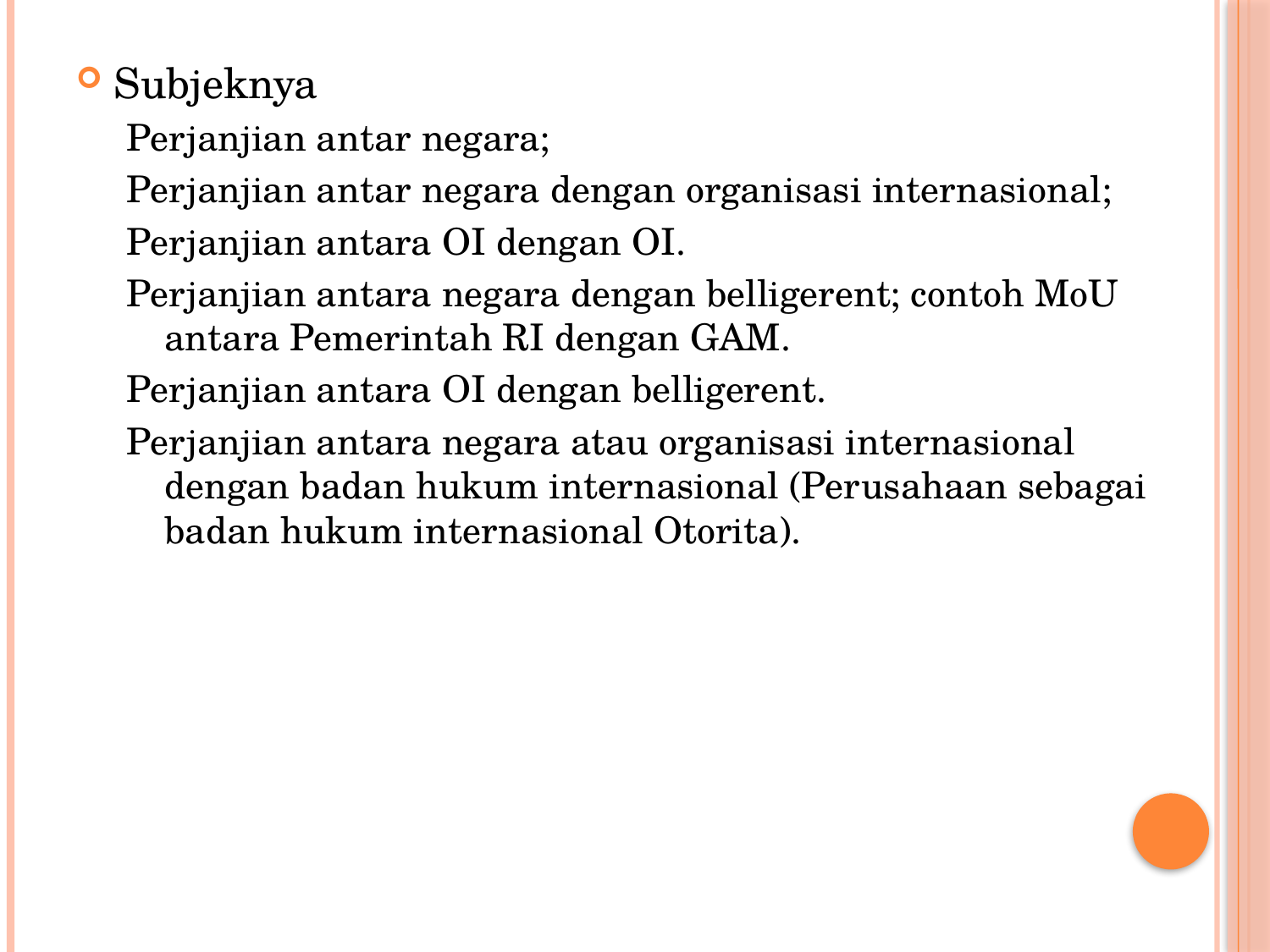

#
Subjeknya
Perjanjian antar negara;
Perjanjian antar negara dengan organisasi internasional;
Perjanjian antara OI dengan OI.
Perjanjian antara negara dengan belligerent; contoh MoU antara Pemerintah RI dengan GAM.
Perjanjian antara OI dengan belligerent.
Perjanjian antara negara atau organisasi internasional dengan badan hukum internasional (Perusahaan sebagai badan hukum internasional Otorita).